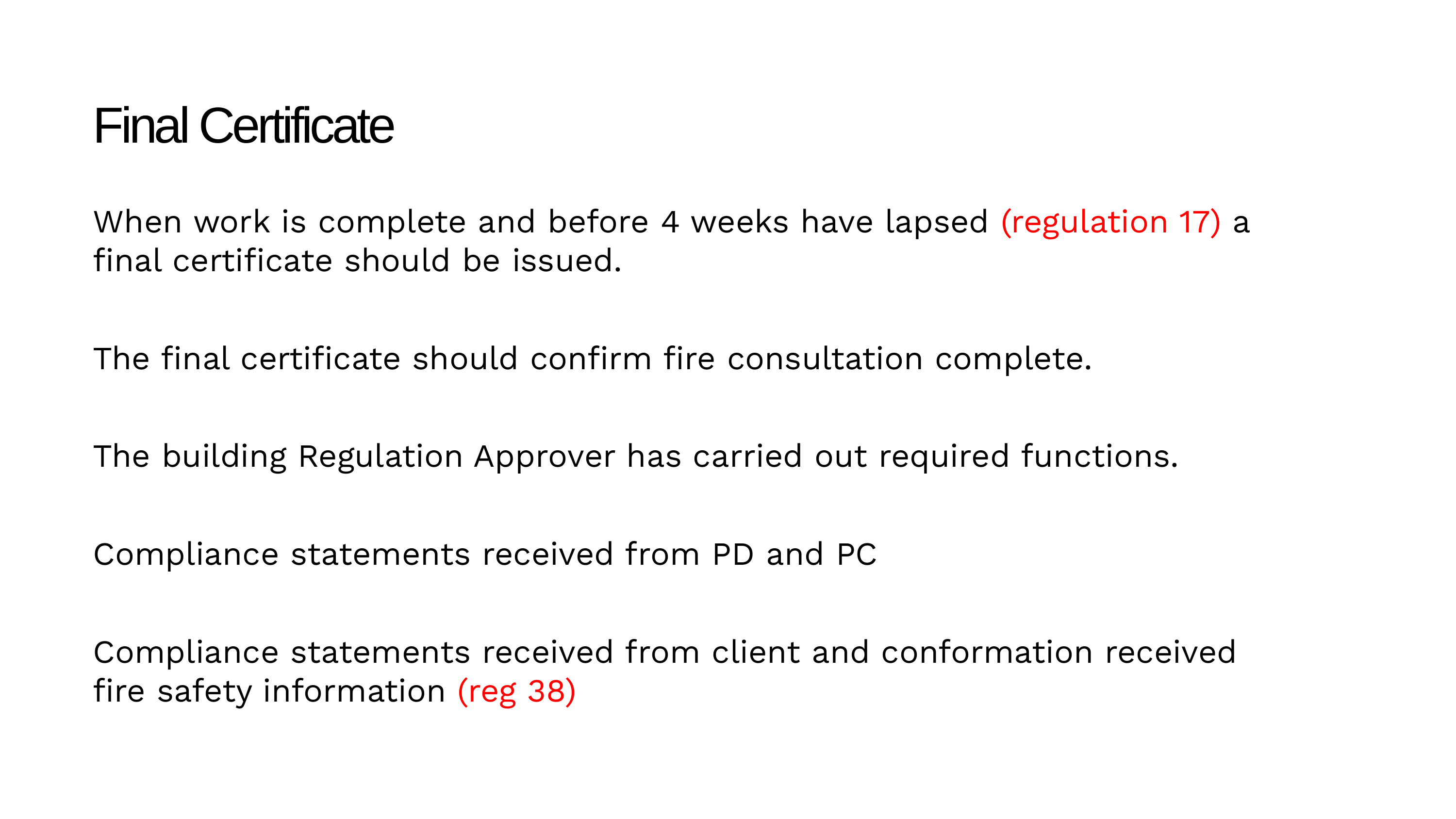

Final Certificate
When work is complete and before 4 weeks have lapsed (regulation 17) a final certificate should be issued.

The final certificate should confirm fire consultation complete.

The building Regulation Approver has carried out required functions.

Compliance statements received from PD and PC

Compliance statements received from client and conformation received fire safety information (reg 38)